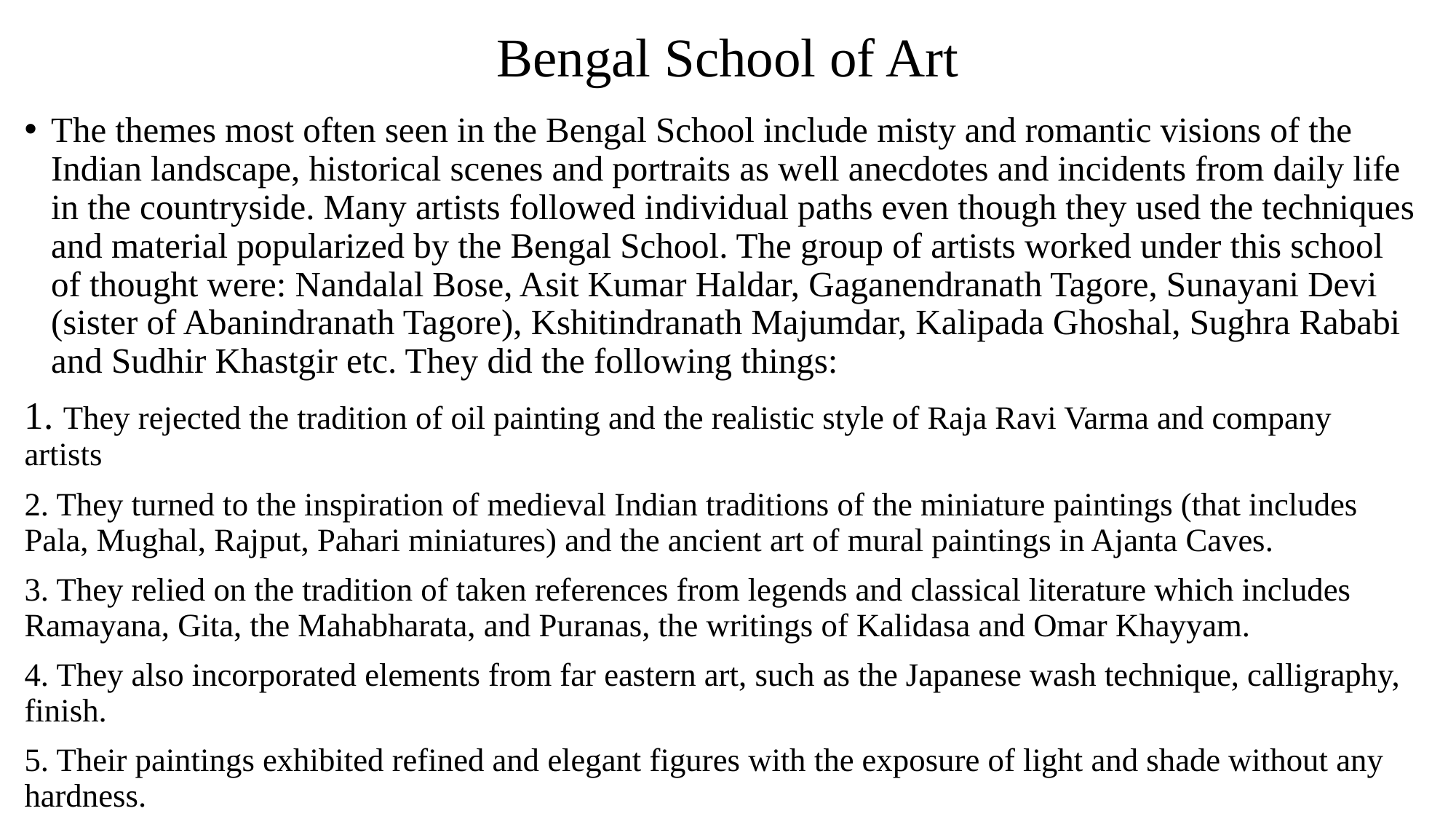

# Bengal School of Art
The themes most often seen in the Bengal School include misty and romantic visions of the Indian landscape, historical scenes and portraits as well anecdotes and incidents from daily life in the countryside. Many artists followed individual paths even though they used the techniques and material popularized by the Bengal School. The group of artists worked under this school of thought were: Nandalal Bose, Asit Kumar Haldar, Gaganendranath Tagore, Sunayani Devi (sister of Abanindranath Tagore), Kshitindranath Majumdar, Kalipada Ghoshal, Sughra Rababi and Sudhir Khastgir etc. They did the following things:
1. They rejected the tradition of oil painting and the realistic style of Raja Ravi Varma and company artists
2. They turned to the inspiration of medieval Indian traditions of the miniature paintings (that includes Pala, Mughal, Rajput, Pahari miniatures) and the ancient art of mural paintings in Ajanta Caves.
3. They relied on the tradition of taken references from legends and classical literature which includes Ramayana, Gita, the Mahabharata, and Puranas, the writings of Kalidasa and Omar Khayyam.
4. They also incorporated elements from far eastern art, such as the Japanese wash technique, calligraphy, finish.
5. Their paintings exhibited refined and elegant figures with the exposure of light and shade without any hardness.